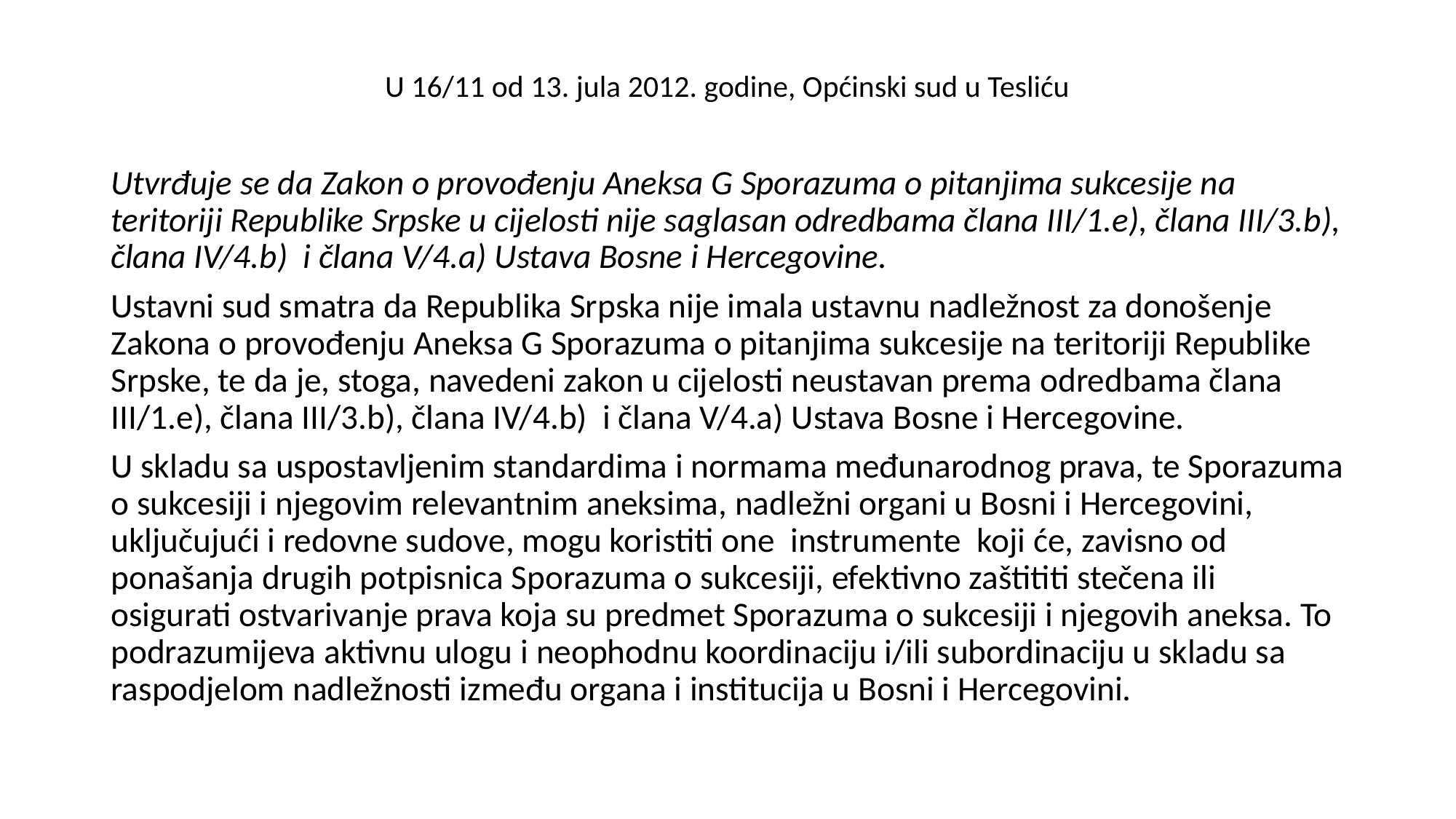

# U 16/11 od 13. jula 2012. godine, Općinski sud u Tesliću
Utvrđuje se da Zakon o provođenju Aneksa G Sporazuma o pitanjima sukcesije na teritoriji Republike Srpske u cijelosti nije saglasan odredbama člana III/1.e), člana III/3.b), člana IV/4.b)  i člana V/4.a) Ustava Bosne i Hercegovine.
Ustavni sud smatra da Republika Srpska nije imala ustavnu nadležnost za donošenje Zakona o provođenju Aneksa G Sporazuma o pitanjima sukcesije na teritoriji Republike Srpske, te da je, stoga, navedeni zakon u cijelosti neustavan prema odredbama člana III/1.e), člana III/3.b), člana IV/4.b)  i člana V/4.a) Ustava Bosne i Hercegovine.
U skladu sa uspostavljenim standardima i normama međunarodnog prava, te Sporazuma o sukcesiji i njegovim relevantnim aneksima, nadležni organi u Bosni i Hercegovini, uključujući i redovne sudove, mogu koristiti one  instrumente  koji će, zavisno od ponašanja drugih potpisnica Sporazuma o sukcesiji, efektivno zaštititi stečena ili osigurati ostvarivanje prava koja su predmet Sporazuma o sukcesiji i njegovih aneksa. To podrazumijeva aktivnu ulogu i neophodnu koordinaciju i/ili subordinaciju u skladu sa raspodjelom nadležnosti između organa i institucija u Bosni i Hercegovini.